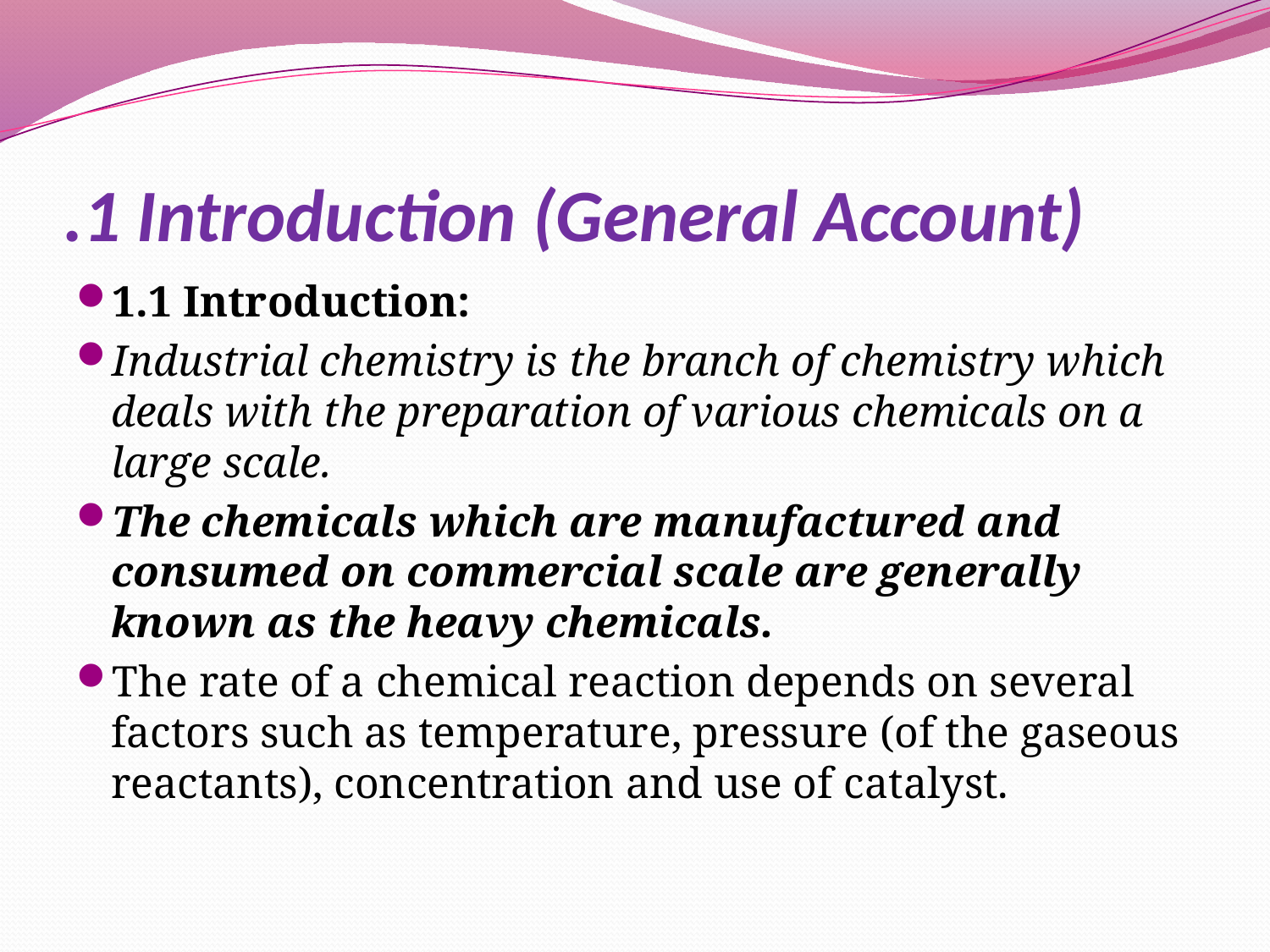

# .1 Introduction (General Account)
1.1 Introduction:
Industrial chemistry is the branch of chemistry which deals with the preparation of various chemicals on a large scale.
The chemicals which are manufactured and consumed on commercial scale are generally known as the heavy chemicals.
The rate of a chemical reaction depends on several factors such as temperature, pressure (of the gaseous reactants), concentration and use of catalyst.